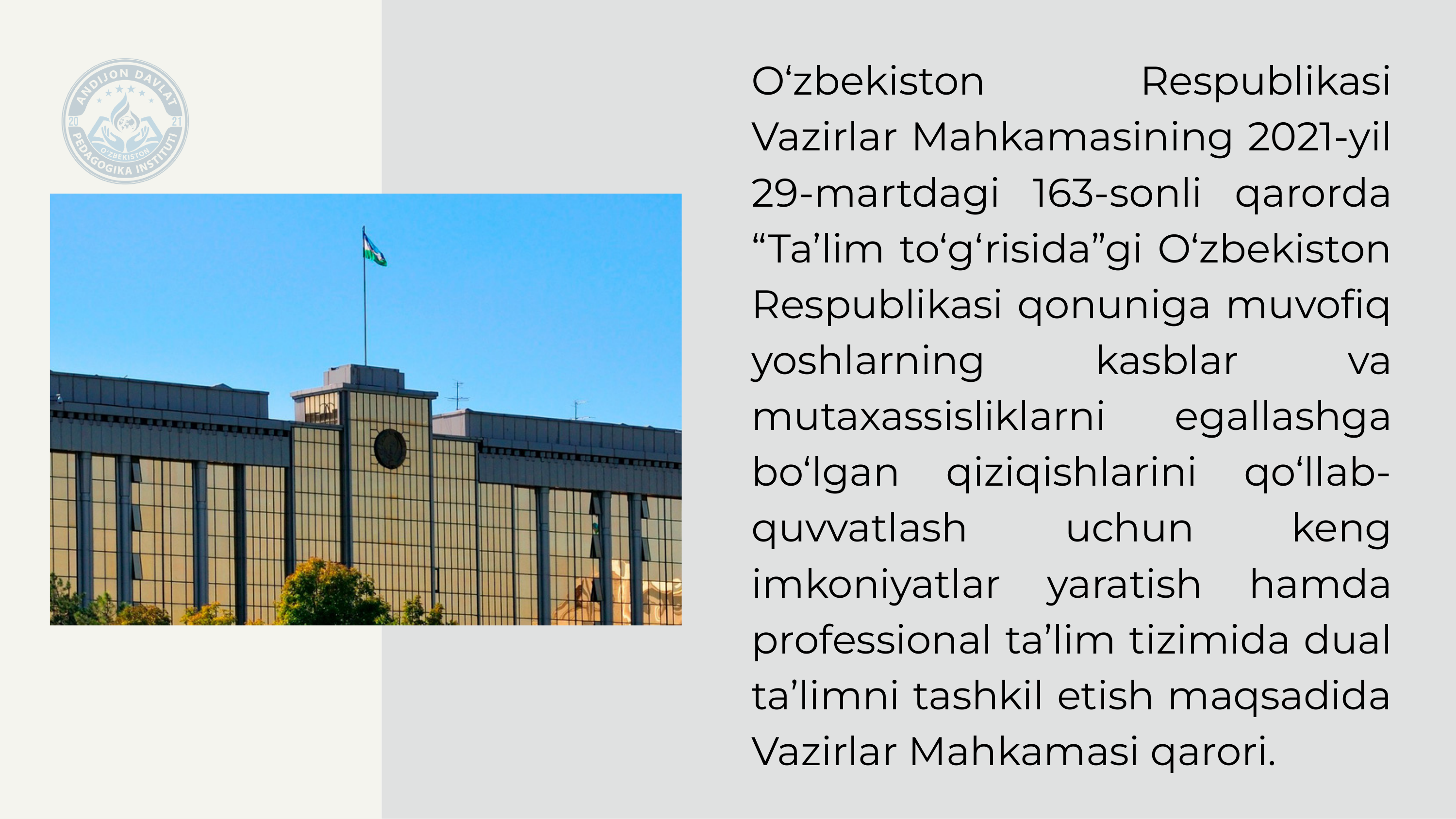

O‘zbekiston Respublikasi Vazirlar Mahkamasining 2021-yil 29-martdagi 163-sonli qarorda “Ta’lim to‘g‘risida”gi O‘zbekiston Respublikasi qonuniga muvofiq yoshlarning kasblar va mutaxassisliklarni egallashga bo‘lgan qiziqishlarini qo‘llab-quvvatlash uchun keng imkoniyatlar yaratish hamda professional ta’lim tizimida dual ta’limni tashkil etish maqsadida Vazirlar Mahkamasi qarori.